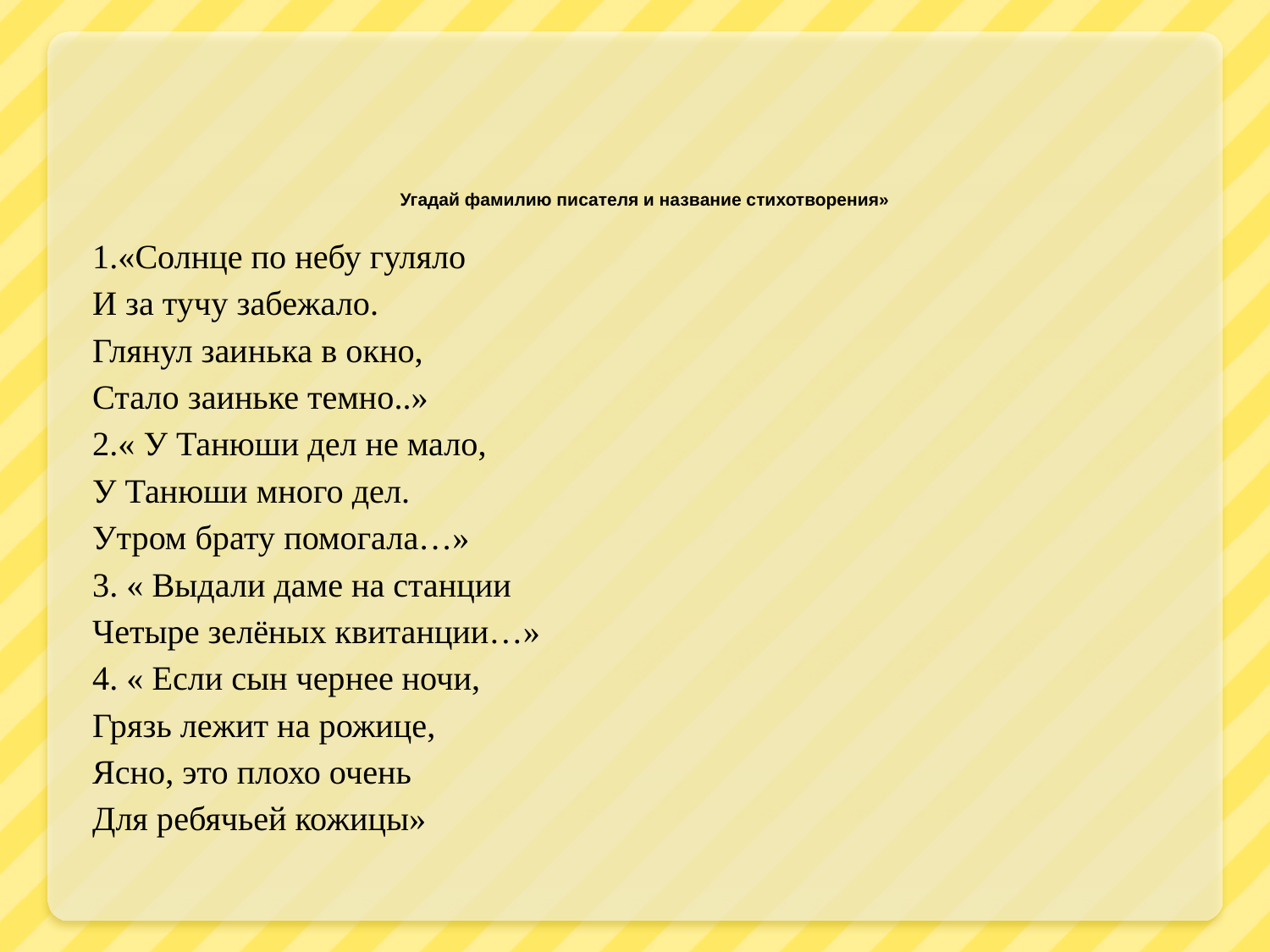

# Угадай фамилию писателя и название стихотворения»
1.«Солнце по небу гуляло
И за тучу забежало.
Глянул заинька в окно,
Стало заиньке темно..»
2.« У Танюши дел не мало,
У Танюши много дел.
Утром брату помогала…»
3. « Выдали даме на станции
Четыре зелёных квитанции…»
4. « Если сын чернее ночи,
Грязь лежит на рожице,
Ясно, это плохо очень
Для ребячьей кожицы»